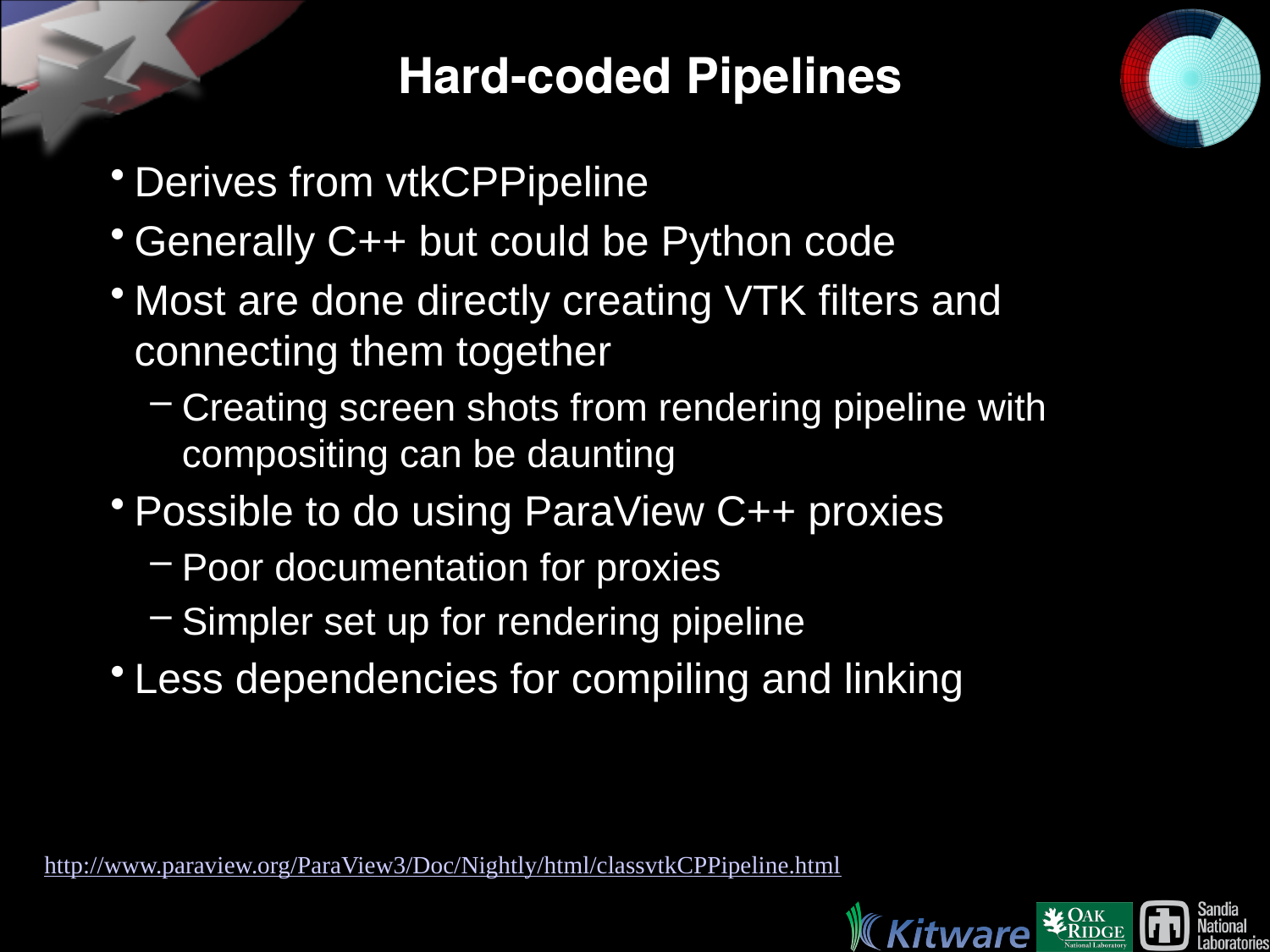

# Hard-coded Pipelines
Derives from vtkCPPipeline
Generally C++ but could be Python code
Most are done directly creating VTK filters and connecting them together
Creating screen shots from rendering pipeline with compositing can be daunting
Possible to do using ParaView C++ proxies
Poor documentation for proxies
Simpler set up for rendering pipeline
Less dependencies for compiling and linking

http://www.paraview.org/ParaView3/Doc/Nightly/html/classvtkCPPipeline.html